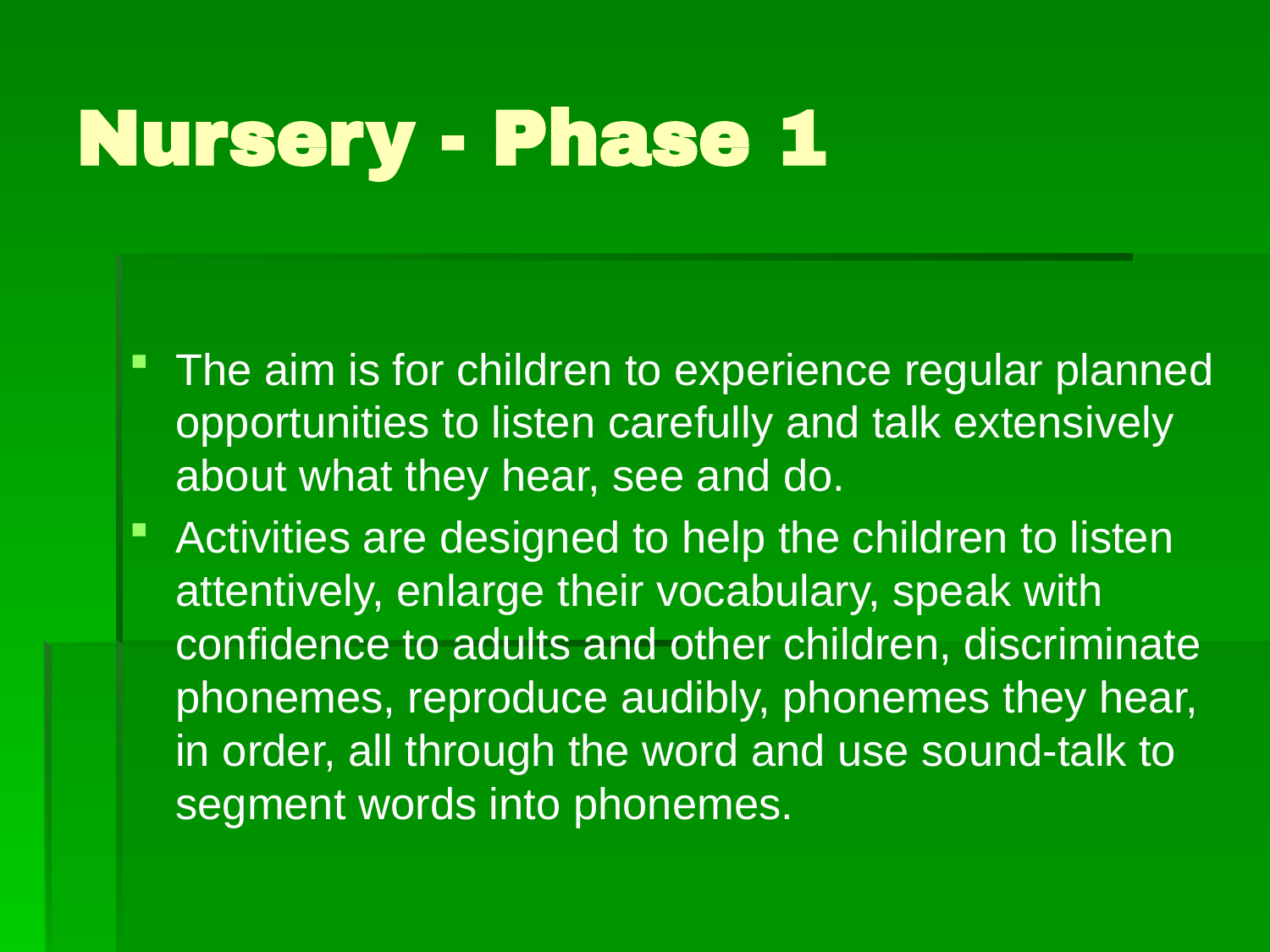

Nursery - Phase 1

The aim is for children to experience regular planned opportunities to listen carefully and talk extensively about what they hear, see and do.
Activities are designed to help the children to listen attentively, enlarge their vocabulary, speak with confidence to adults and other children, discriminate phonemes, reproduce audibly, phonemes they hear, in order, all through the word and use sound-talk to segment words into phonemes.